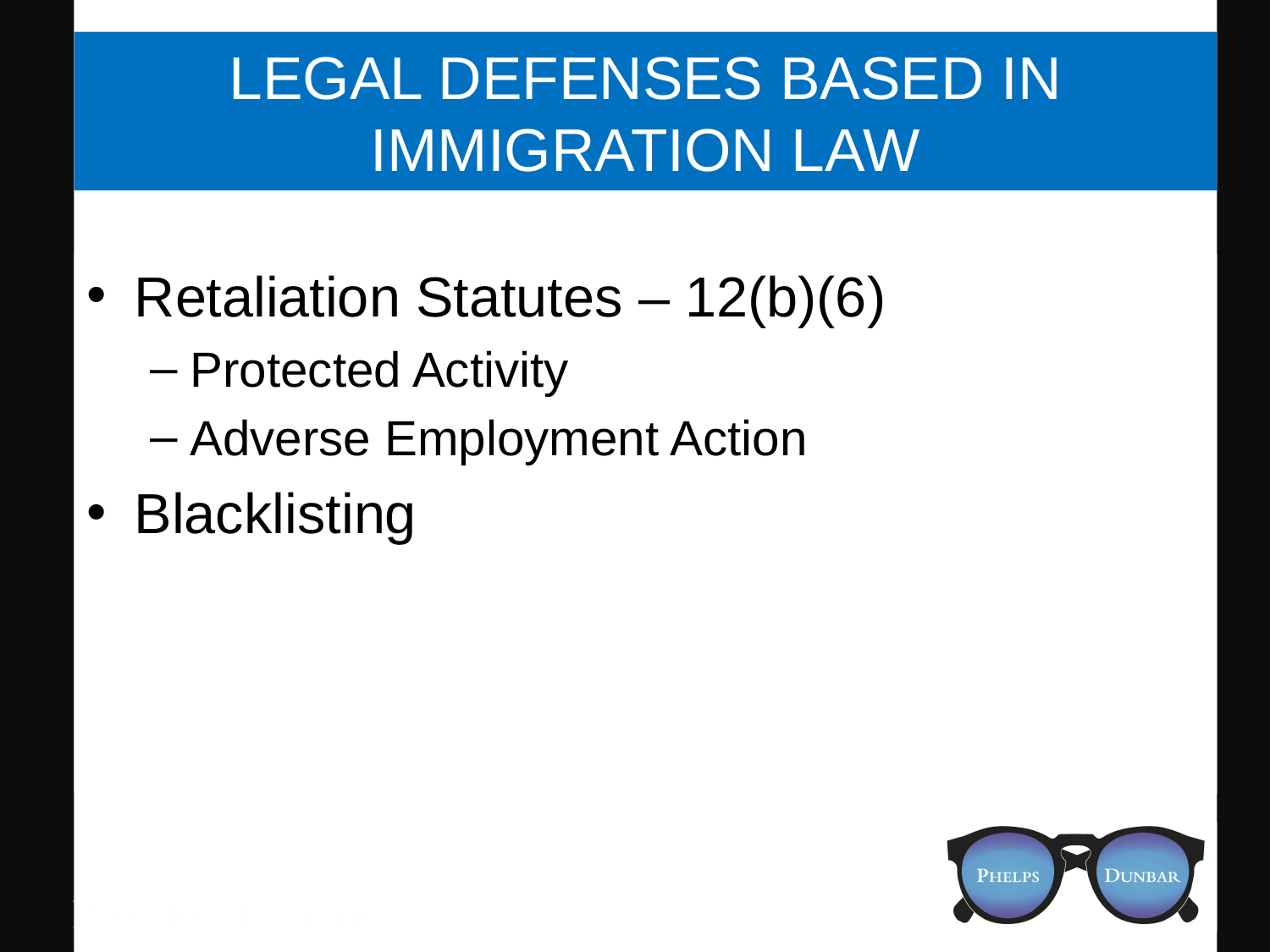

# Legal Defenses Based in Immigration Law
Retaliation Statutes – 12(b)(6)
Protected Activity
Adverse Employment Action
Blacklisting